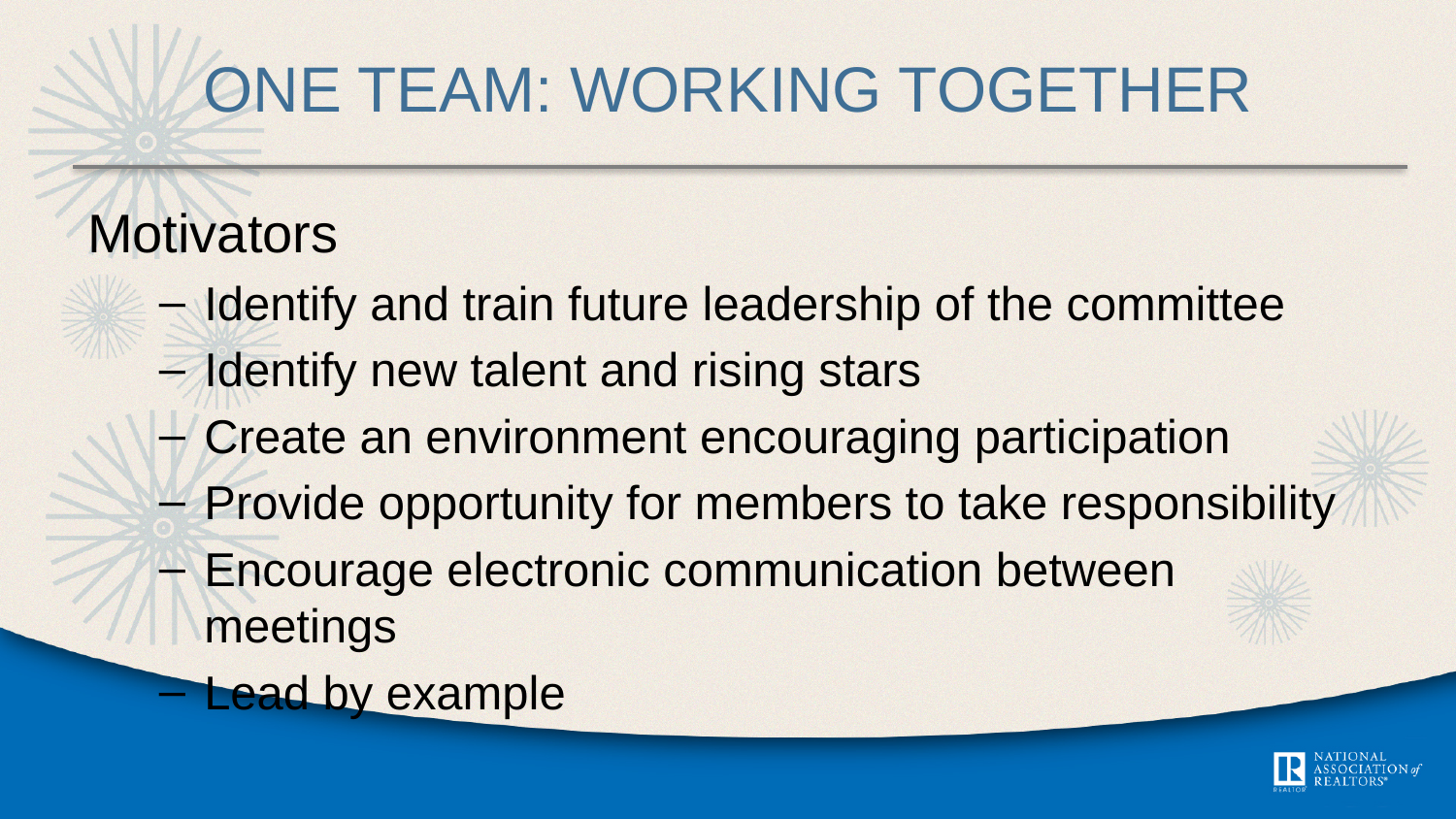

One Team: Working Together
Motivators
Identify and train future leadership of the committee
Identify new talent and rising stars
Create an environment encouraging participation
Provide opportunity for members to take responsibility
Encourage electronic communication between meetings
Lead by example